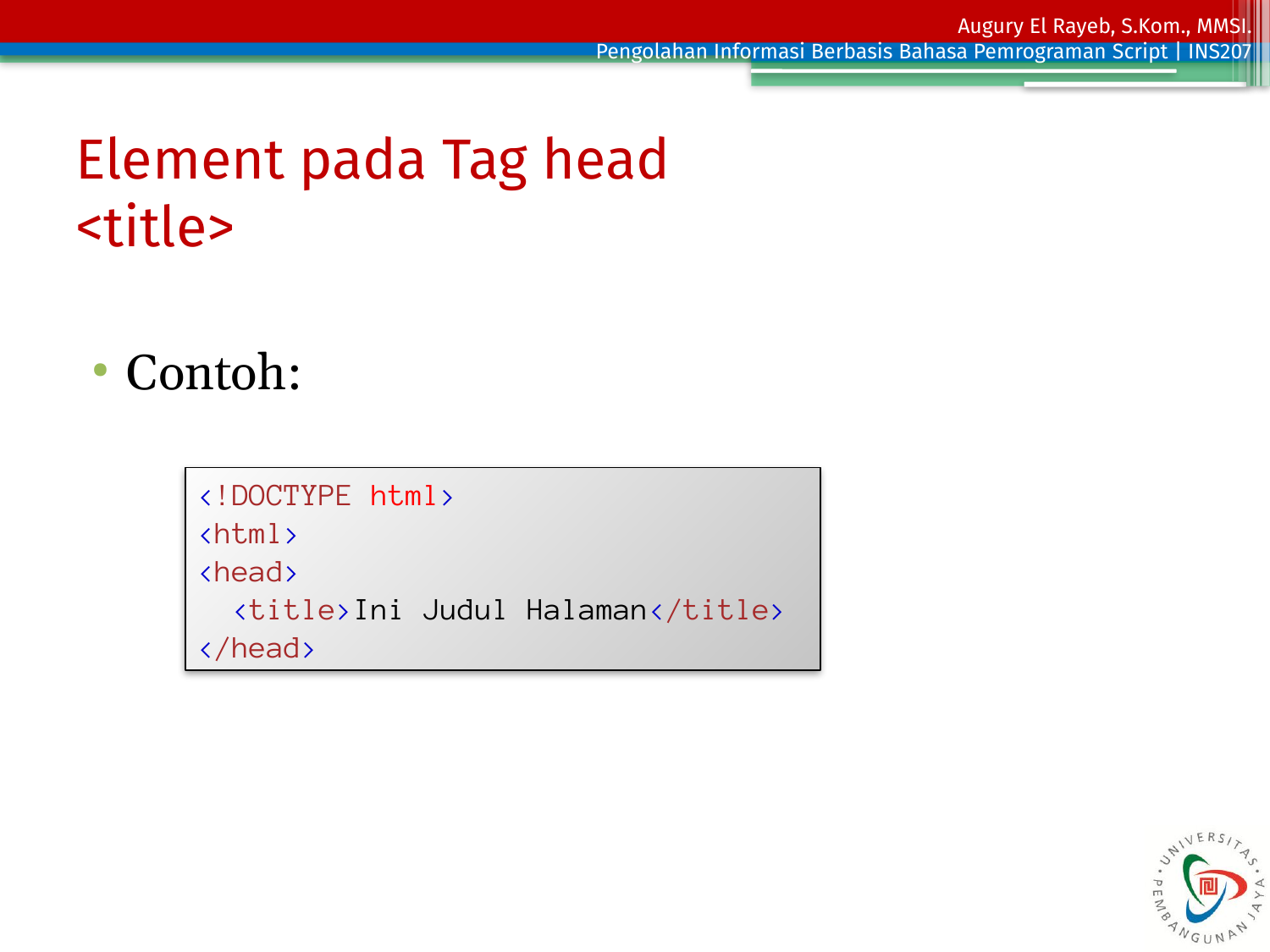

# Element pada Tag head <title>

Contoh:
<!DOCTYPE html>
<html>
<head>
  <title>Ini Judul Halaman</title>
</head>